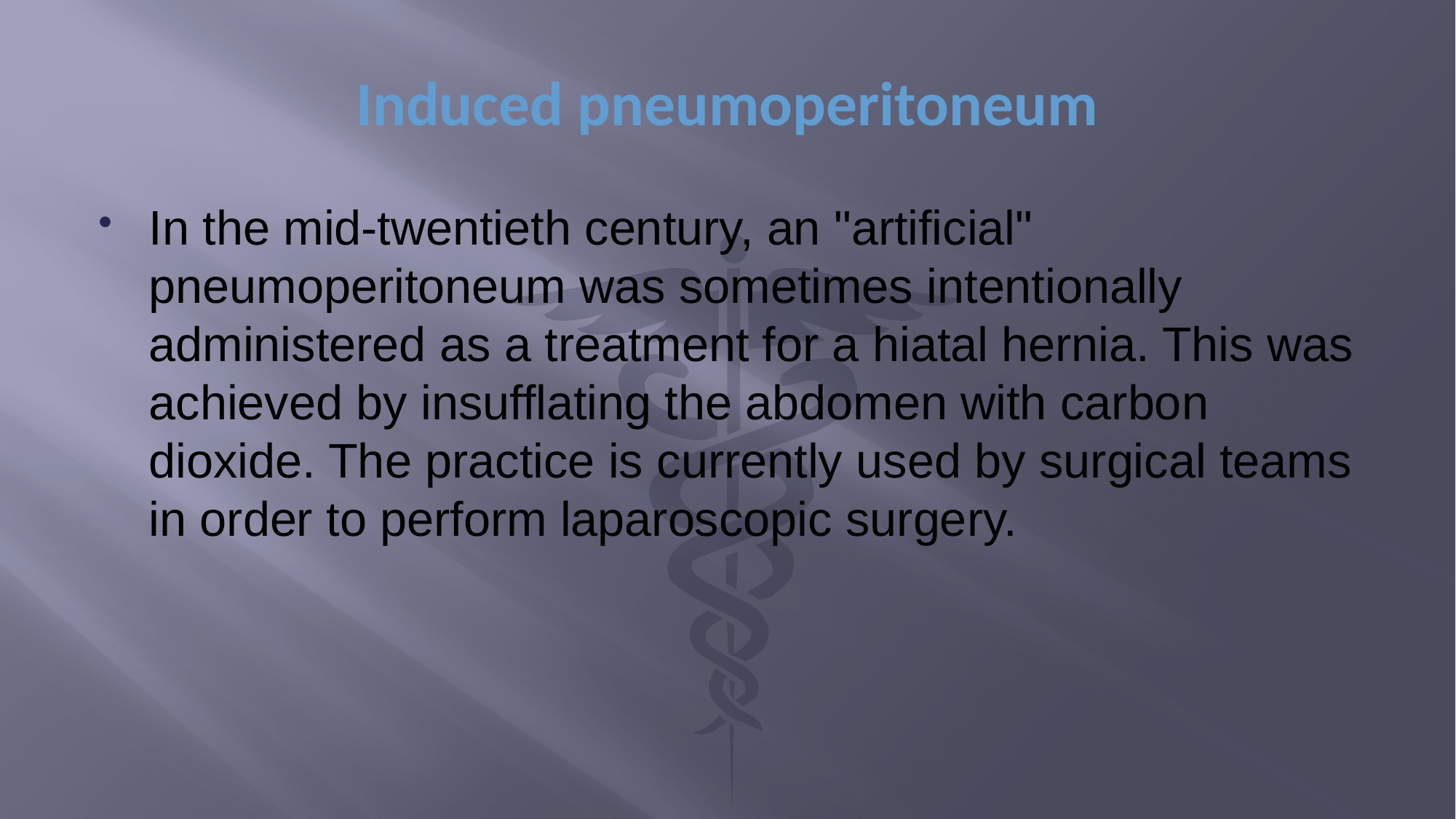

# Induced pneumoperitoneum
In the mid-twentieth century, an "artificial" pneumoperitoneum was sometimes intentionally administered as a treatment for a hiatal hernia. This was achieved by insufflating the abdomen with carbon dioxide. The practice is currently used by surgical teams in order to perform laparoscopic surgery.